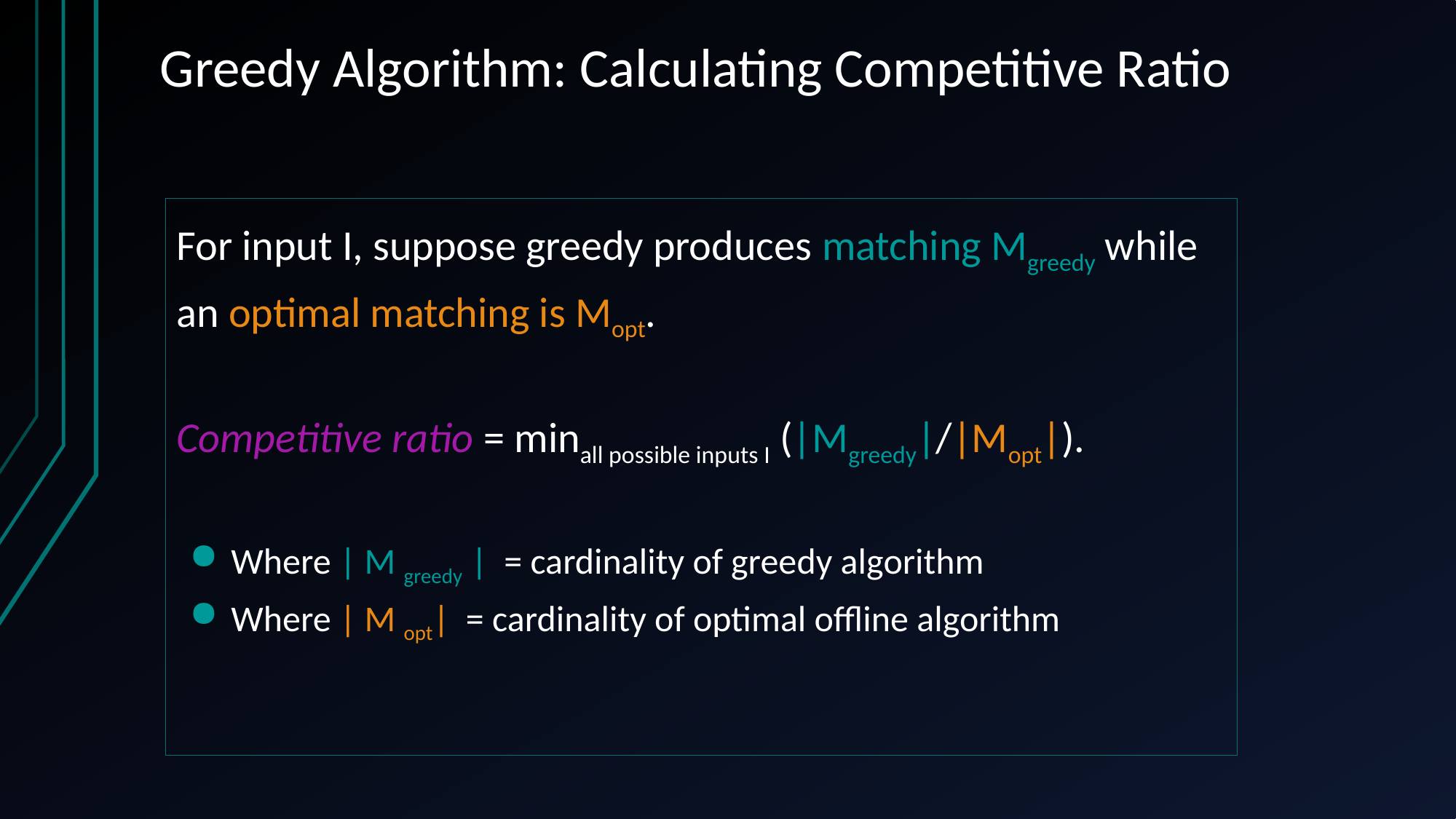

# Greedy Algorithm: Calculating Competitive Ratio
For input I, suppose greedy produces matching Mgreedy while an optimal matching is Mopt.

Competitive ratio = minall possible inputs I (|Mgreedy|/|Mopt|).

Where | M greedy |  = cardinality of greedy algorithm
Where | M opt|  = cardinality of optimal offline algorithm